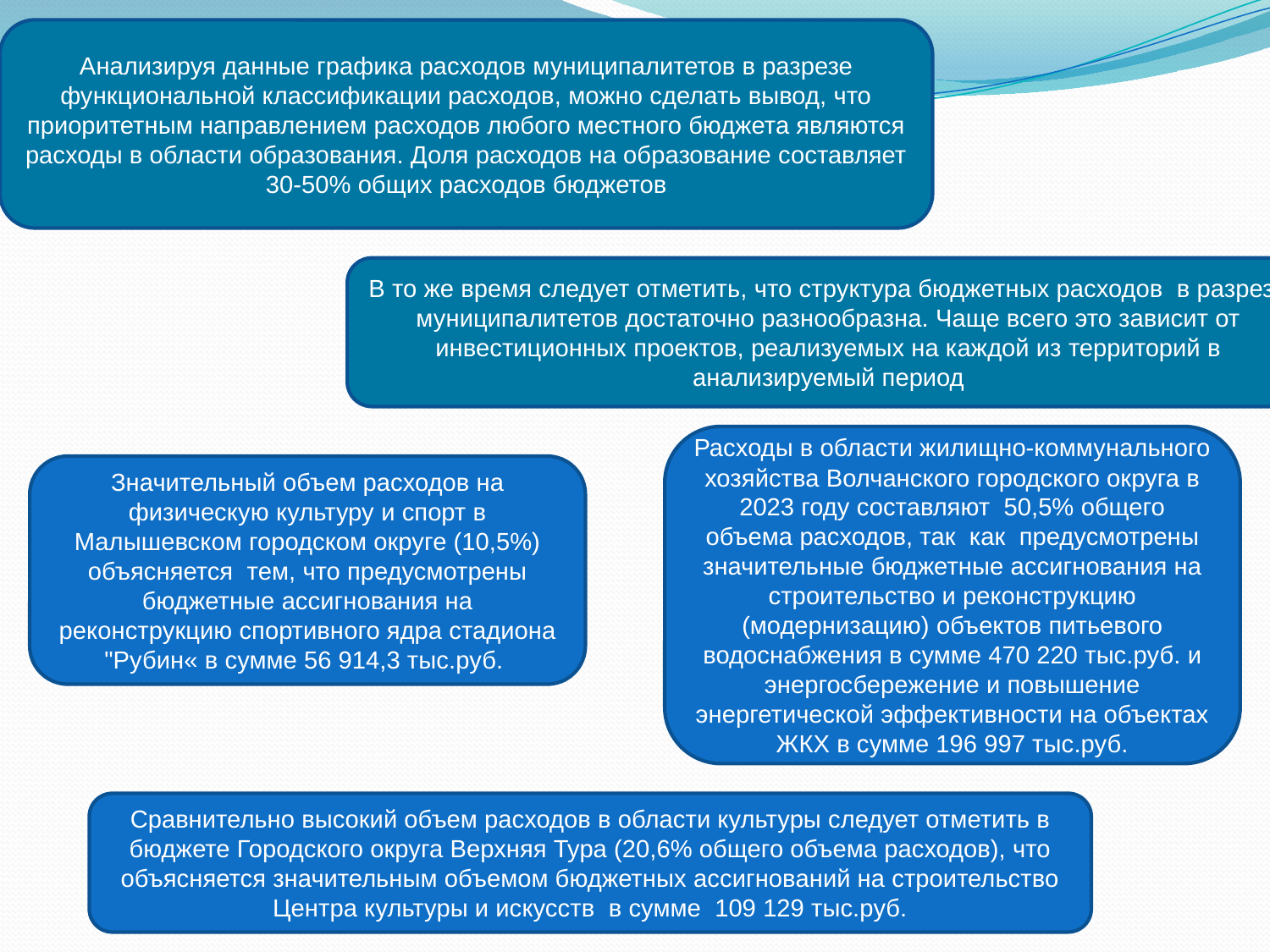

Анализируя данные графика расходов муниципалитетов в разрезе функциональной классификации расходов, можно сделать вывод, что приоритетным направлением расходов любого местного бюджета являются расходы в области образования. Доля расходов на образование составляет 30-50% общих расходов бюджетов
В то же время следует отметить, что структура бюджетных расходов  в разрезе муниципалитетов достаточно разнообразна. Чаще всего это зависит от инвестиционных проектов, реализуемых на каждой из территорий в анализируемый период
Расходы в области жилищно-коммунального хозяйства Волчанского городского округа в 2023 году составляют  50,5% общего объема расходов, так  как  предусмотрены значительные бюджетные ассигнования на строительство и реконструкцию (модернизацию) объектов питьевого водоснабжения в сумме 470 220 тыс.руб. и энергосбережение и повышение энергетической эффективности на объектах ЖКХ в сумме 196 997 тыс.руб.
Значительный объем расходов на физическую культуру и спорт в Малышевском городском округе (10,5%) объясняется  тем, что предусмотрены бюджетные ассигнования на реконструкцию спортивного ядра стадиона "Рубин« в сумме 56 914,3 тыс.руб.
Сравнительно высокий объем расходов в области культуры следует отметить в бюджете Городского округа Верхняя Тура (20,6% общего объема расходов), что объясняется значительным объемом бюджетных ассигнований на строительство Центра культуры и искусств  в сумме  109 129 тыс.руб.